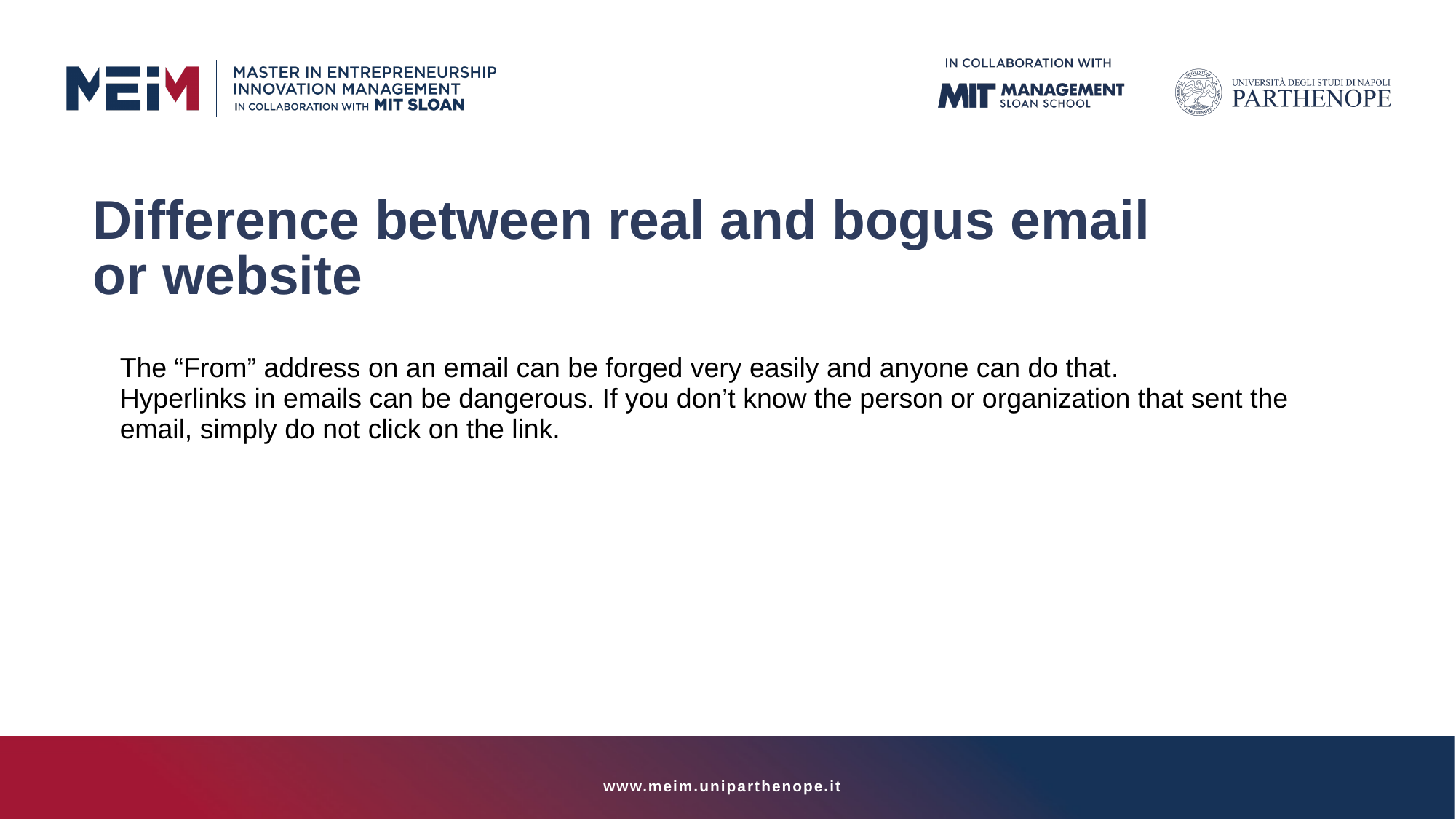

Difference between real and bogus email or website
The “From” address on an email can be forged very easily and anyone can do that.
Hyperlinks in emails can be dangerous. If you don’t know the person or organization that sent the email, simply do not click on the link.